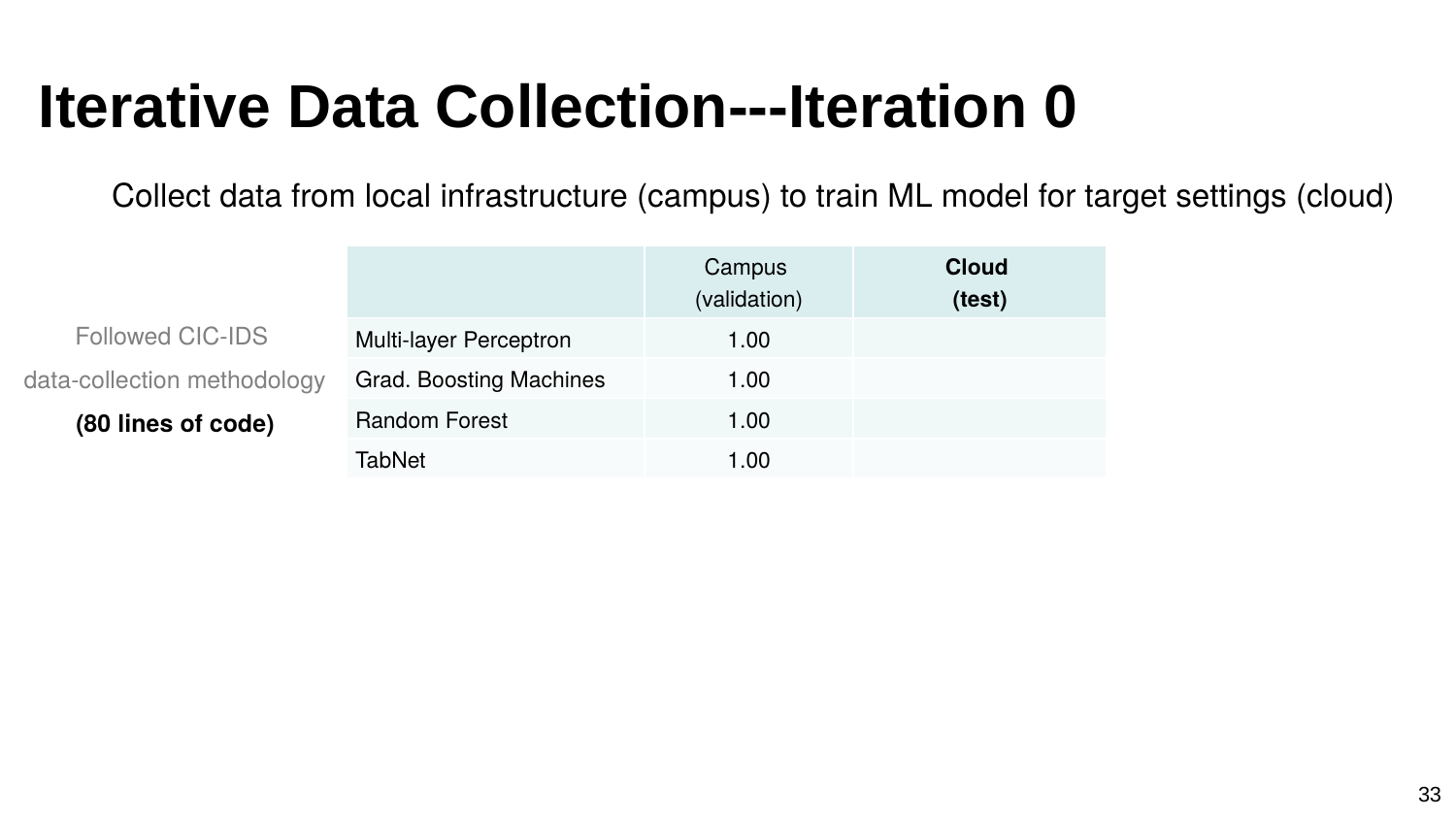

# Iterative Data Collection---Iteration 0
Collect data from local infrastructure (campus) to train ML model for target settings (cloud)
|  | Campus (validation) | Cloud (test) |
| --- | --- | --- |
| Multi-layer Perceptron | 1.00 |  |
| Grad. Boosting Machines | 1.00 |  |
| Random Forest | 1.00 |  |
| TabNet | 1.00 |  |
Followed CIC-IDS
data-collection methodology
(80 lines of code)
33